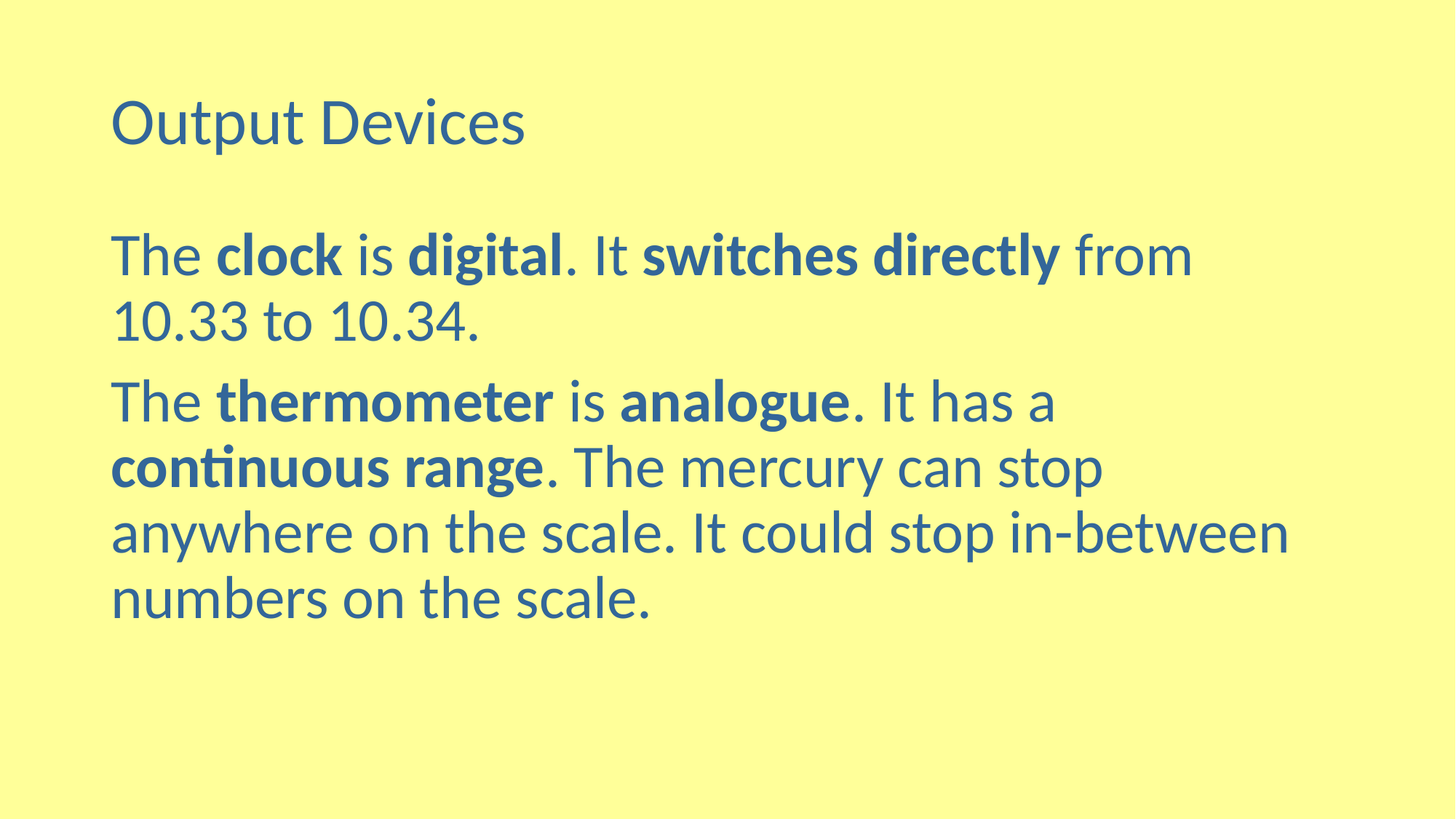

# Output Devices
The clock is digital. It switches directly from 10.33 to 10.34.
The thermometer is analogue. It has a continuous range. The mercury can stop anywhere on the scale. It could stop in-between numbers on the scale.